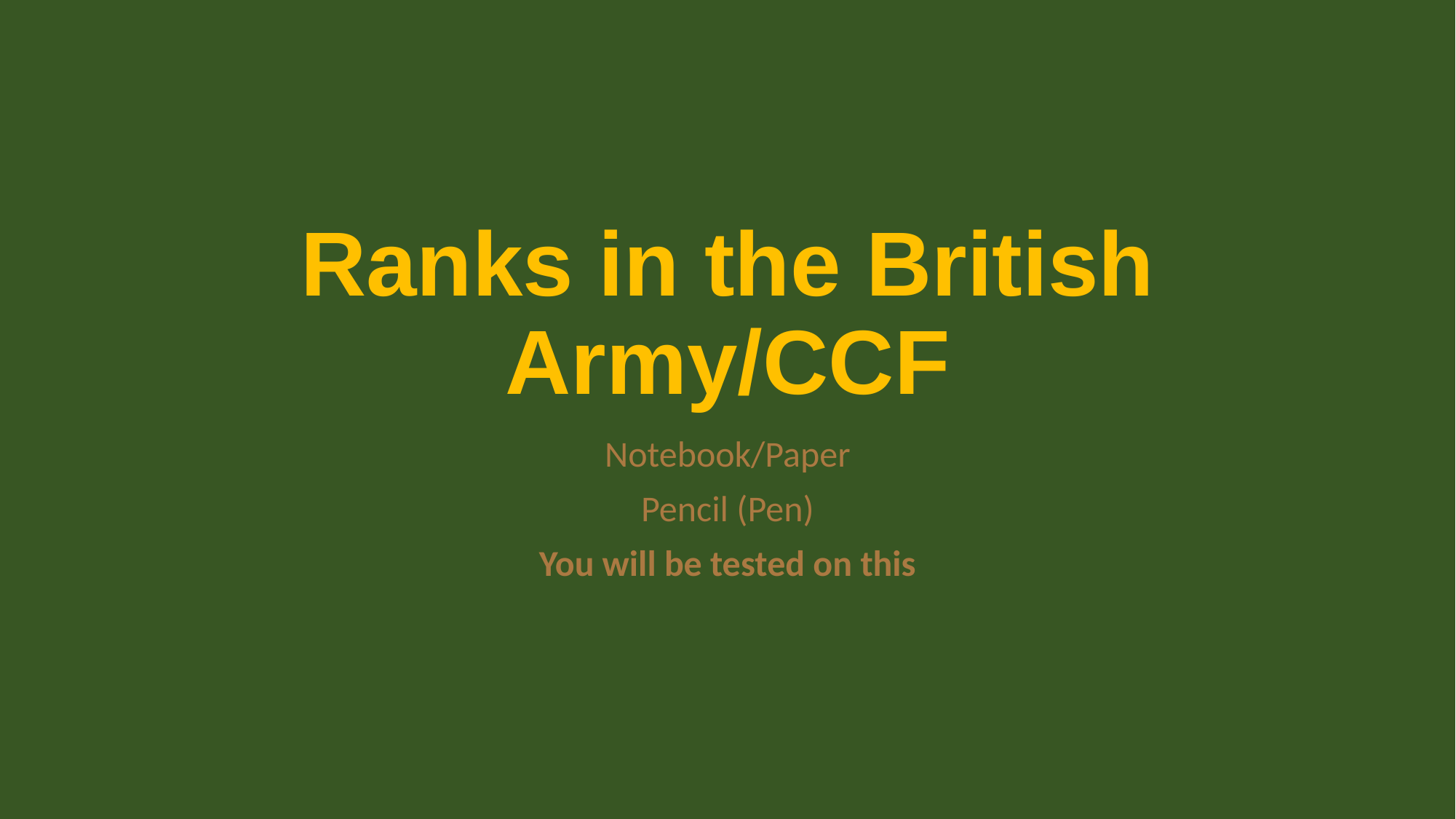

# Ranks in the British Army/CCF
Notebook/Paper
Pencil (Pen)
You will be tested on this